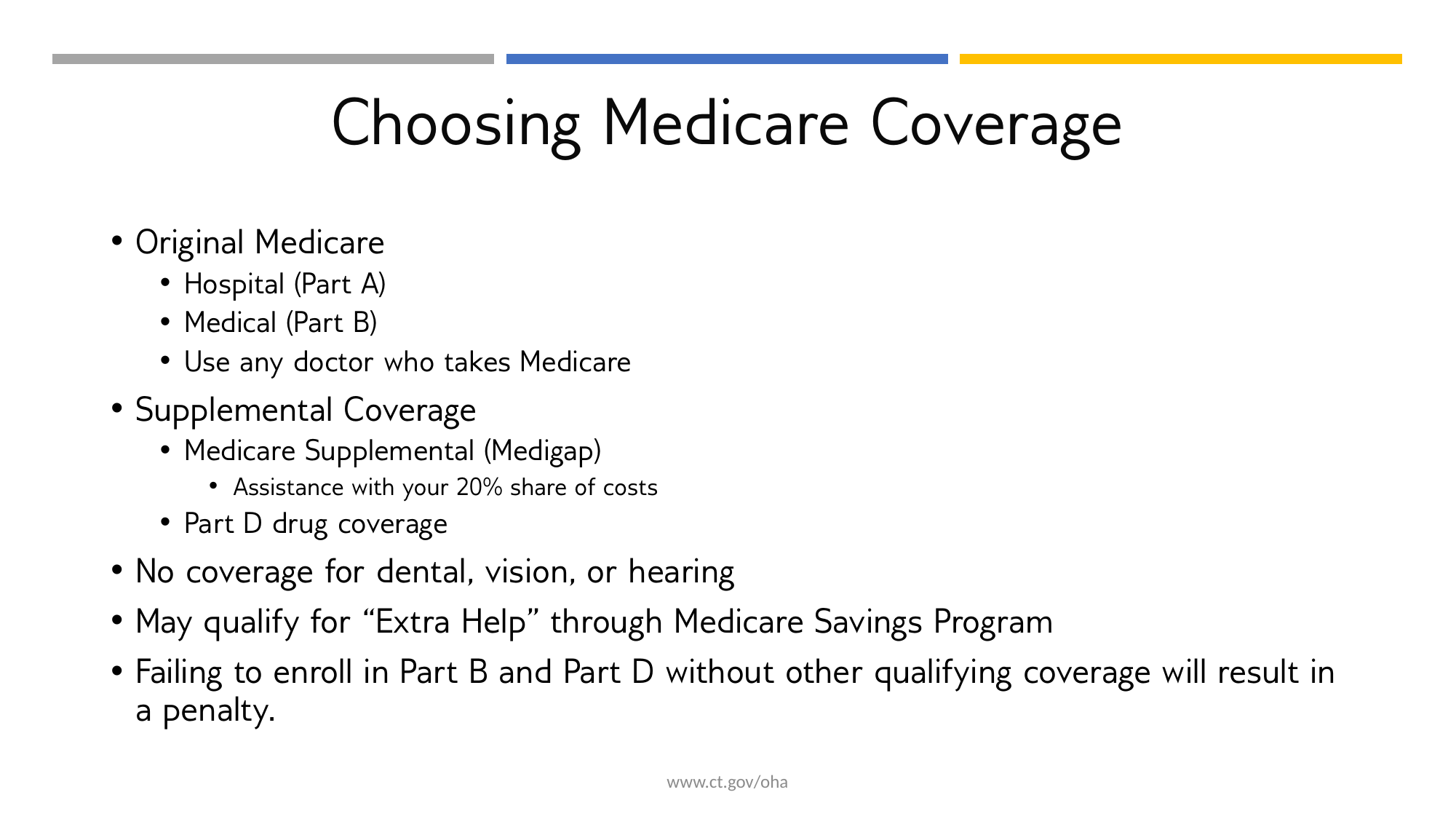

# Choosing Medicare Coverage
Original Medicare
Hospital (Part A)
Medical (Part B)
Use any doctor who takes Medicare
Supplemental Coverage
Medicare Supplemental (Medigap)
Assistance with your 20% share of costs
Part D drug coverage
No coverage for dental, vision, or hearing
May qualify for “Extra Help” through Medicare Savings Program
Failing to enroll in Part B and Part D without other qualifying coverage will result in a penalty.
www.ct.gov/oha